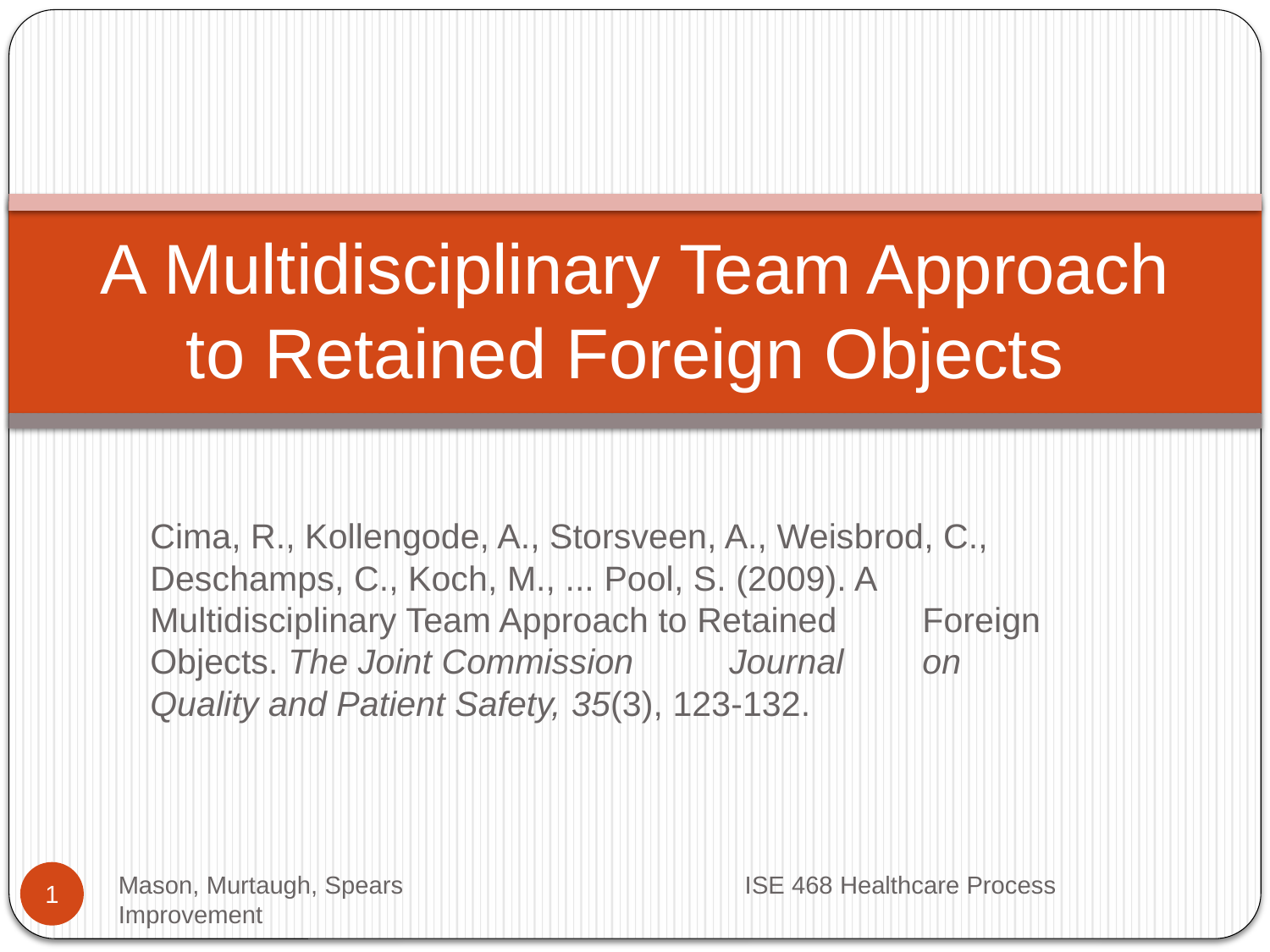

# A Multidisciplinary Team Approach to Retained Foreign Objects
Cima, R., Kollengode, A., Storsveen, A., Weisbrod, C., 	Deschamps, C., Koch, M., ... Pool, S. (2009). A 	Multidisciplinary Team Approach to Retained 	Foreign Objects. The Joint Commission 	Journal 	on 	Quality and Patient Safety, 35(3), 123-132.
1
Mason, Murtaugh, Spears     		                 ISE 468 Healthcare Process Improvement